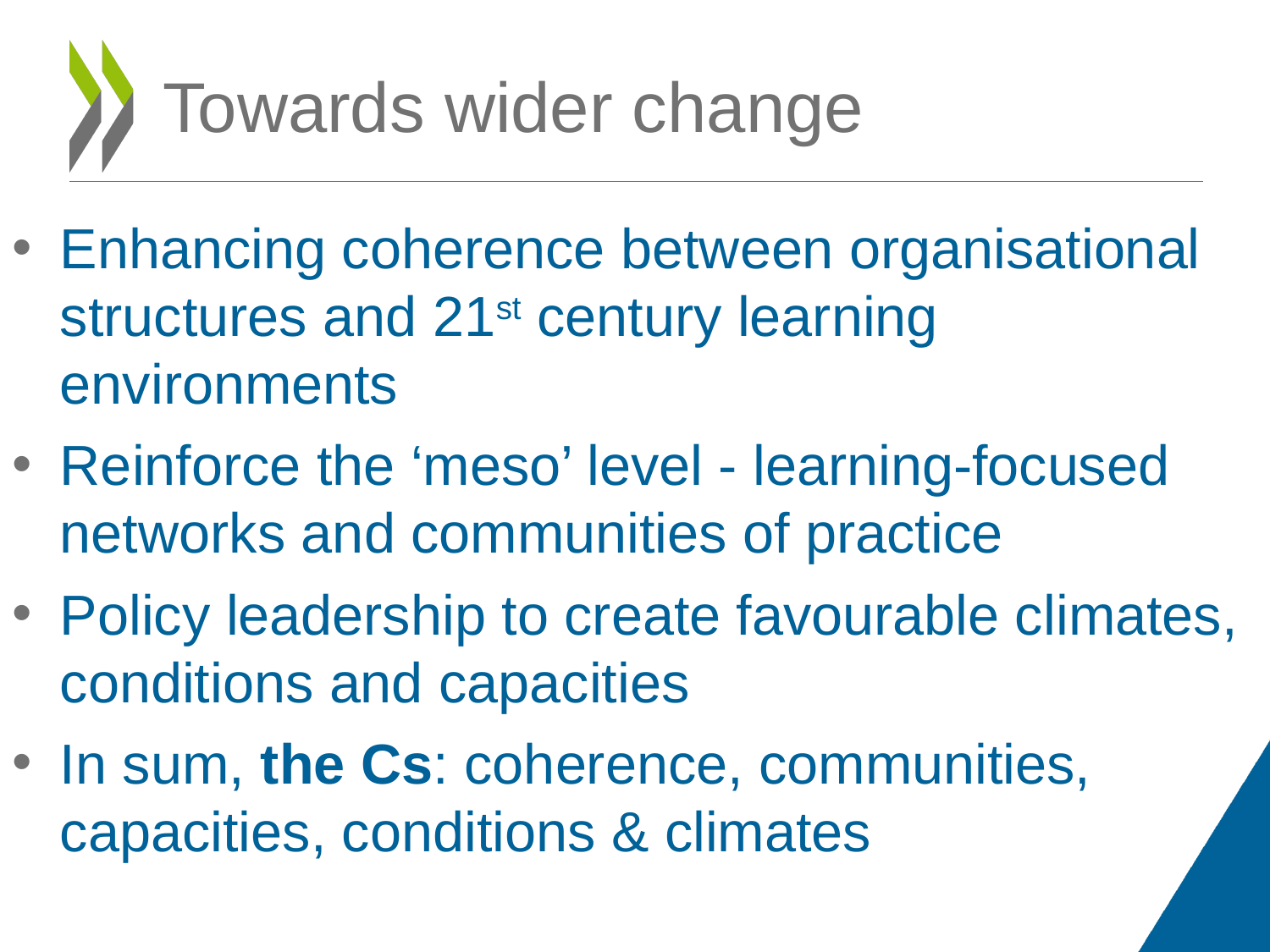

# Towards wider change
Enhancing coherence between organisational structures and 21st century learning environments
Reinforce the ‘meso’ level - learning-focused networks and communities of practice
Policy leadership to create favourable climates, conditions and capacities
In sum, the Cs: coherence, communities, capacities, conditions & climates